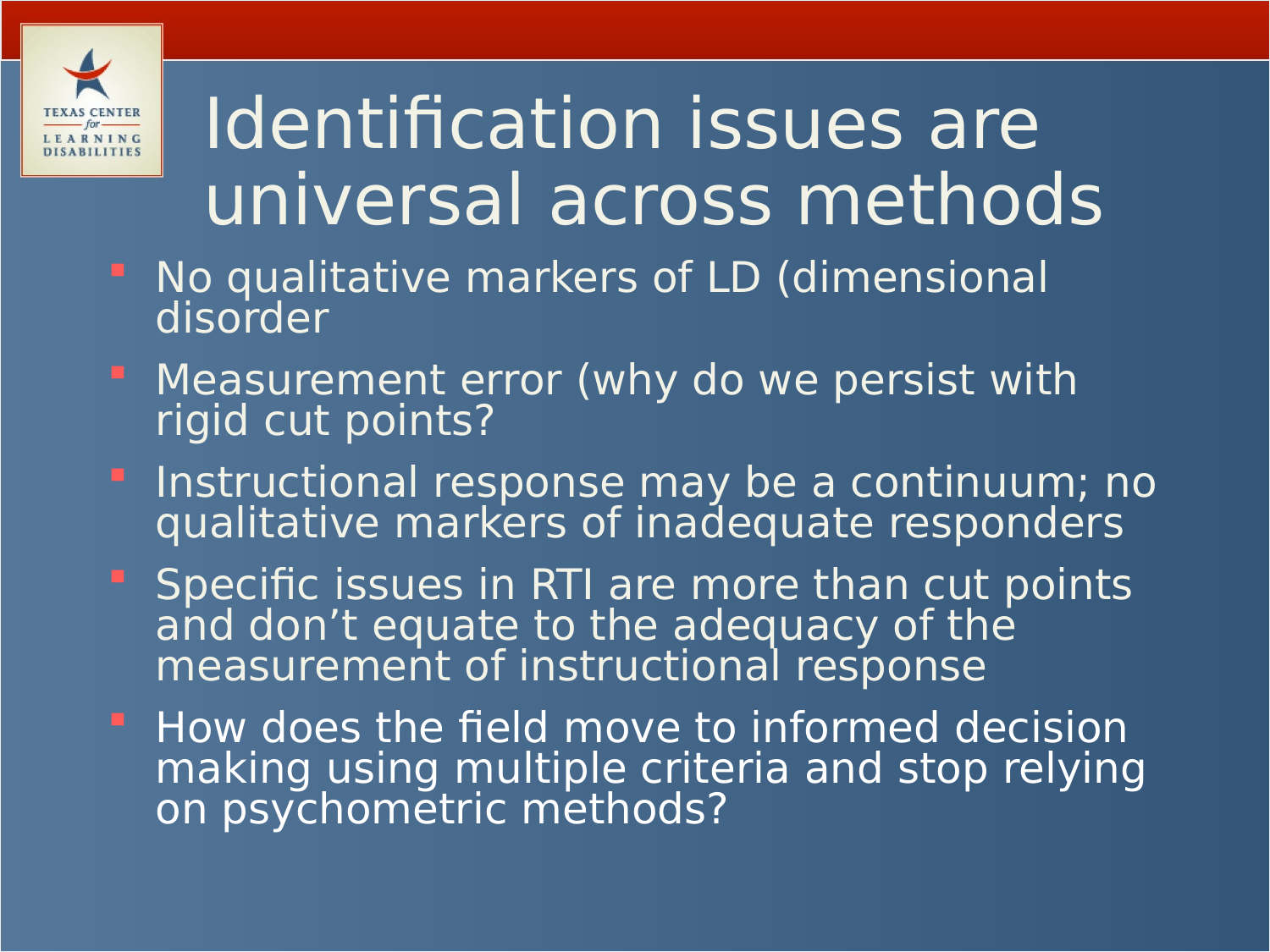

# Identification issues are universal across methods
No qualitative markers of LD (dimensional disorder
Measurement error (why do we persist with rigid cut points?
Instructional response may be a continuum; no qualitative markers of inadequate responders
Specific issues in RTI are more than cut points and don’t equate to the adequacy of the measurement of instructional response
How does the field move to informed decision making using multiple criteria and stop relying on psychometric methods?